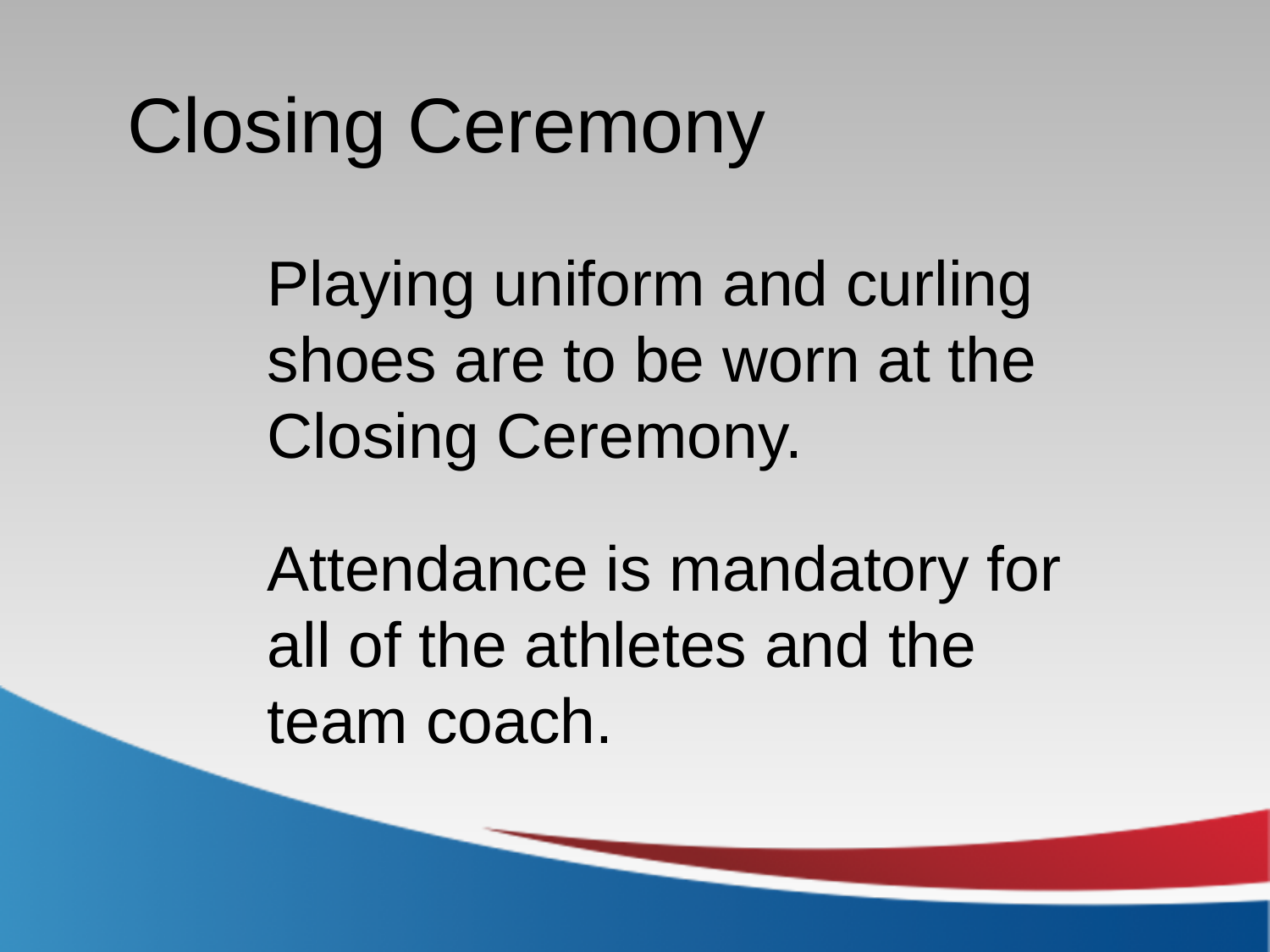

Closing Ceremony
Playing uniform and curling shoes are to be worn at the Closing Ceremony.

Attendance is mandatory for all of the athletes and the team coach.